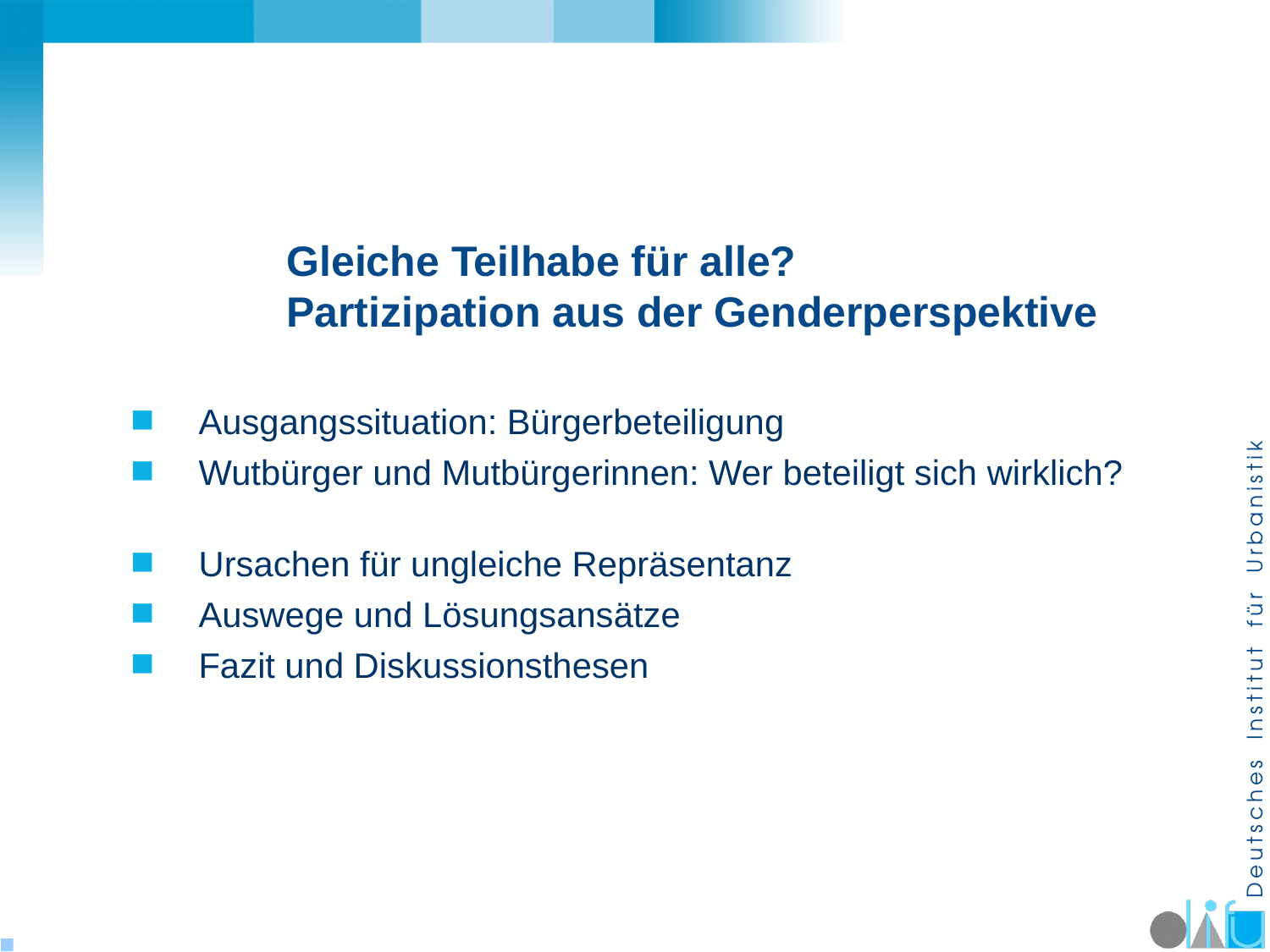

# Gleiche Teilhabe für alle? Partizipation aus der Genderperspektive
Ausgangssituation: Bürgerbeteiligung
Wutbürger und Mutbürgerinnen: Wer beteiligt sich wirklich?
Ursachen für ungleiche Repräsentanz
Auswege und Lösungsansätze
Fazit und Diskussionsthesen